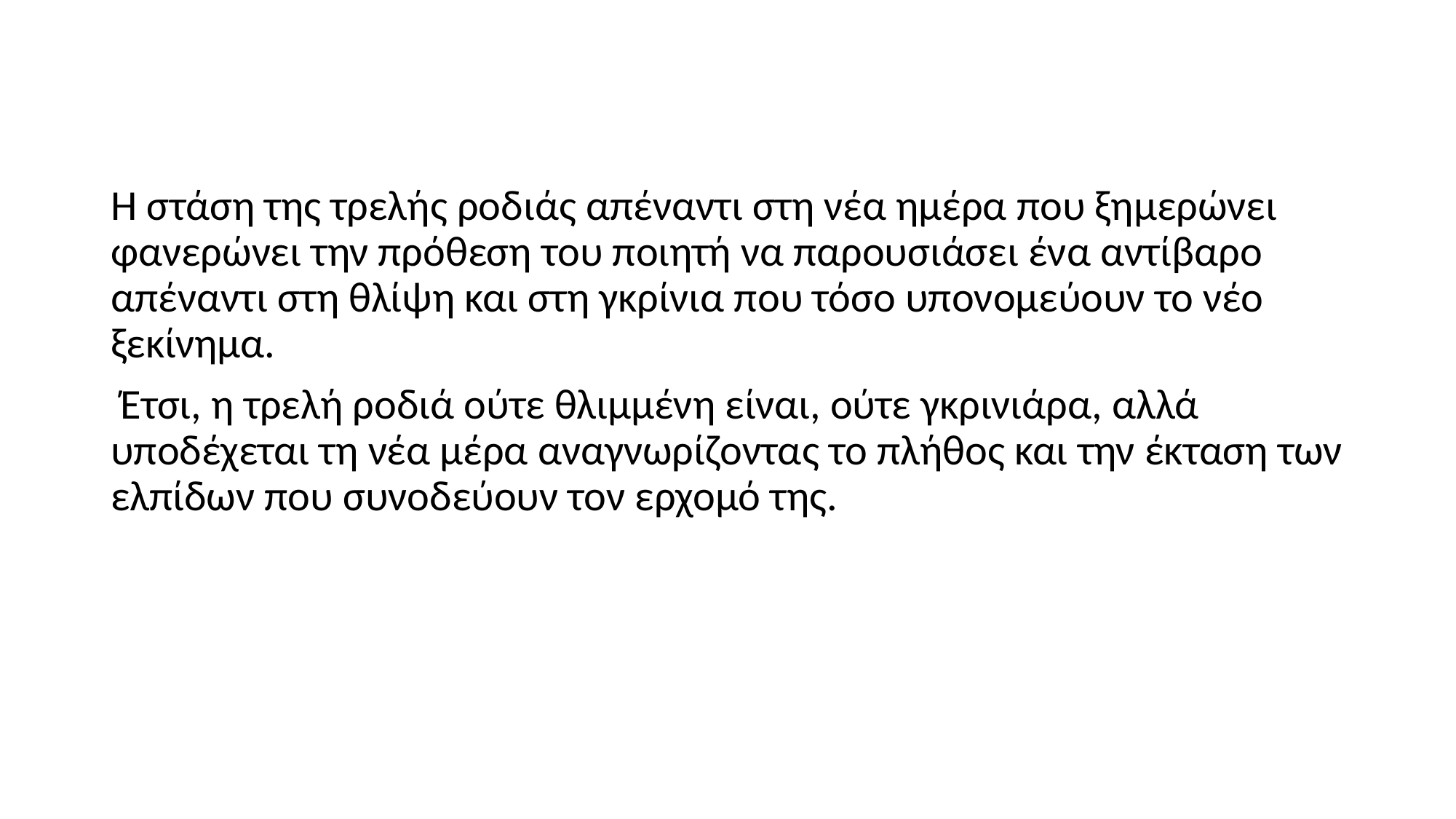

Η στάση της τρελής ροδιάς απέναντι στη νέα ημέρα που ξημερώνει φανερώνει την πρόθεση του ποιητή να παρουσιάσει ένα αντίβαρο απέναντι στη θλίψη και στη γκρίνια που τόσο υπονομεύουν το νέο ξεκίνημα.
 Έτσι, η τρελή ροδιά ούτε θλιμμένη είναι, ούτε γκρινιάρα, αλλά υποδέχεται τη νέα μέρα αναγνωρίζοντας το πλήθος και την έκταση των ελπίδων που συνοδεύουν τον ερχομό της.